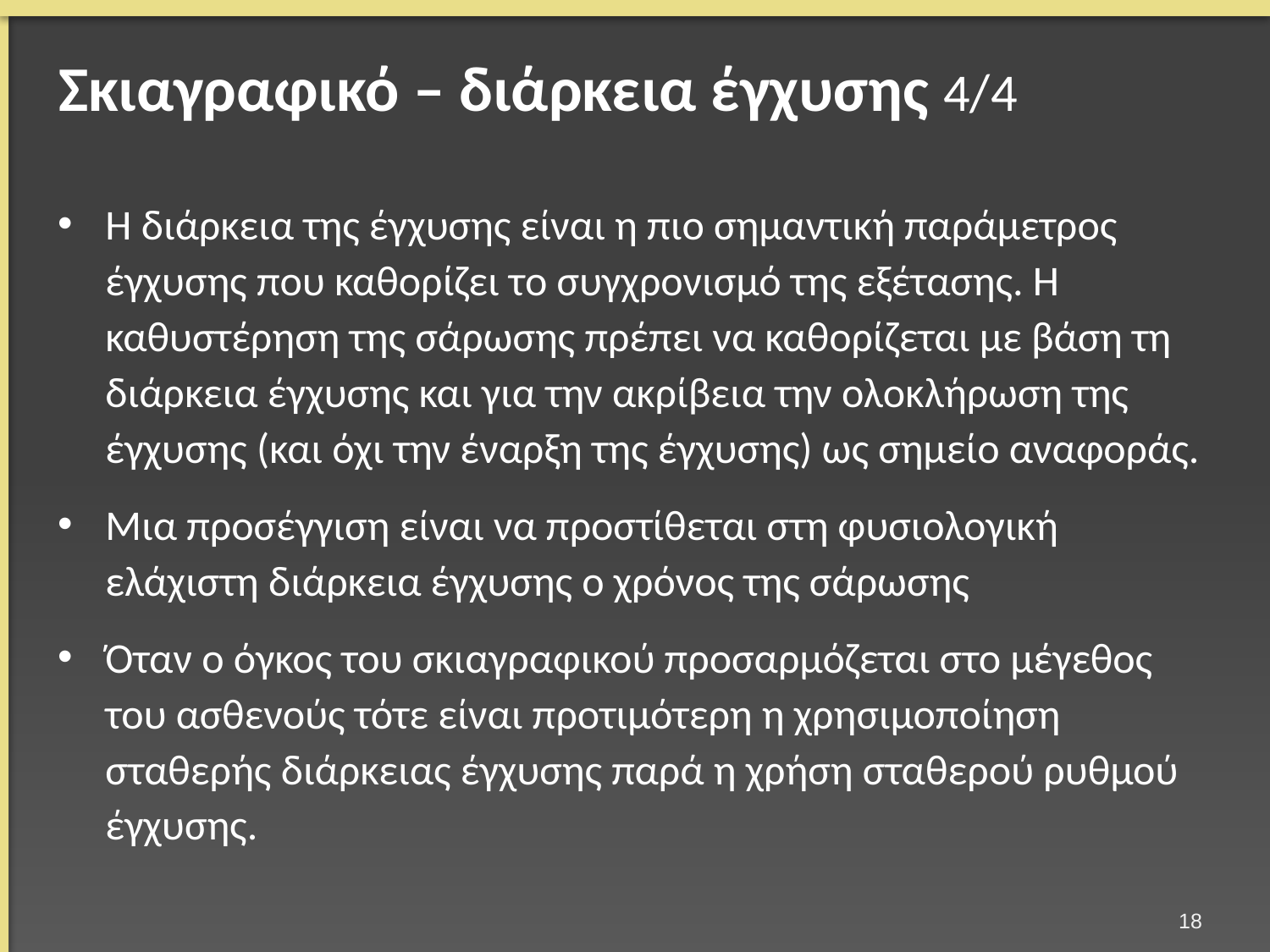

# Σκιαγραφικό – διάρκεια έγχυσης 4/4
Η διάρκεια της έγχυσης είναι η πιο σημαντική παράμετρος έγχυσης που καθορίζει το συγχρονισμό της εξέτασης. Η καθυστέρηση της σάρωσης πρέπει να καθορίζεται με βάση τη διάρκεια έγχυσης και για την ακρίβεια την ολοκλήρωση της έγχυσης (και όχι την έναρξη της έγχυσης) ως σημείο αναφοράς.
Μια προσέγγιση είναι να προστίθεται στη φυσιολογική ελάχιστη διάρκεια έγχυσης ο χρόνος της σάρωσης
Όταν ο όγκος του σκιαγραφικού προσαρμόζεται στο μέγεθος του ασθενούς τότε είναι προτιμότερη η χρησιμοποίηση σταθερής διάρκειας έγχυσης παρά η χρήση σταθερού ρυθμού έγχυσης.
18